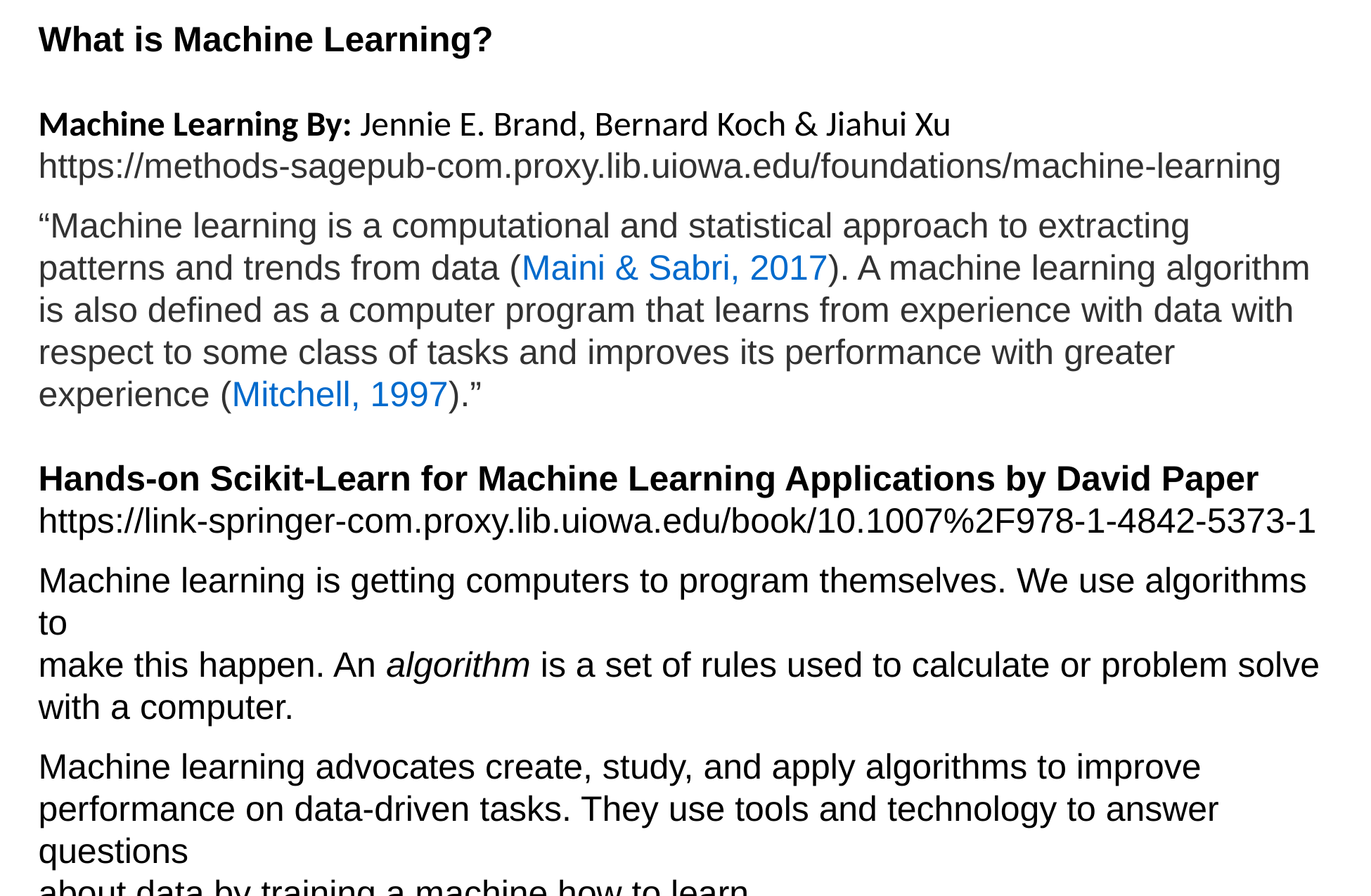

What is Machine Learning?

Machine Learning By: Jennie E. Brand, Bernard Koch & Jiahui Xu
https://methods-sagepub-com.proxy.lib.uiowa.edu/foundations/machine-learning

“Machine learning is a computational and statistical approach to extracting patterns and trends from data (Maini & Sabri, 2017). A machine learning algorithm is also defined as a computer program that learns from experience with data with respect to some class of tasks and improves its performance with greater experience (Mitchell, 1997).”

Hands-on Scikit-Learn for Machine Learning Applications by David Paper
https://link-springer-com.proxy.lib.uiowa.edu/book/10.1007%2F978-1-4842-5373-1

Machine learning is getting computers to program themselves. We use algorithms to
make this happen. An algorithm is a set of rules used to calculate or problem solve
with a computer.

Machine learning advocates create, study, and apply algorithms to improve
performance on data-driven tasks. They use tools and technology to answer questions
about data by training a machine how to learn.